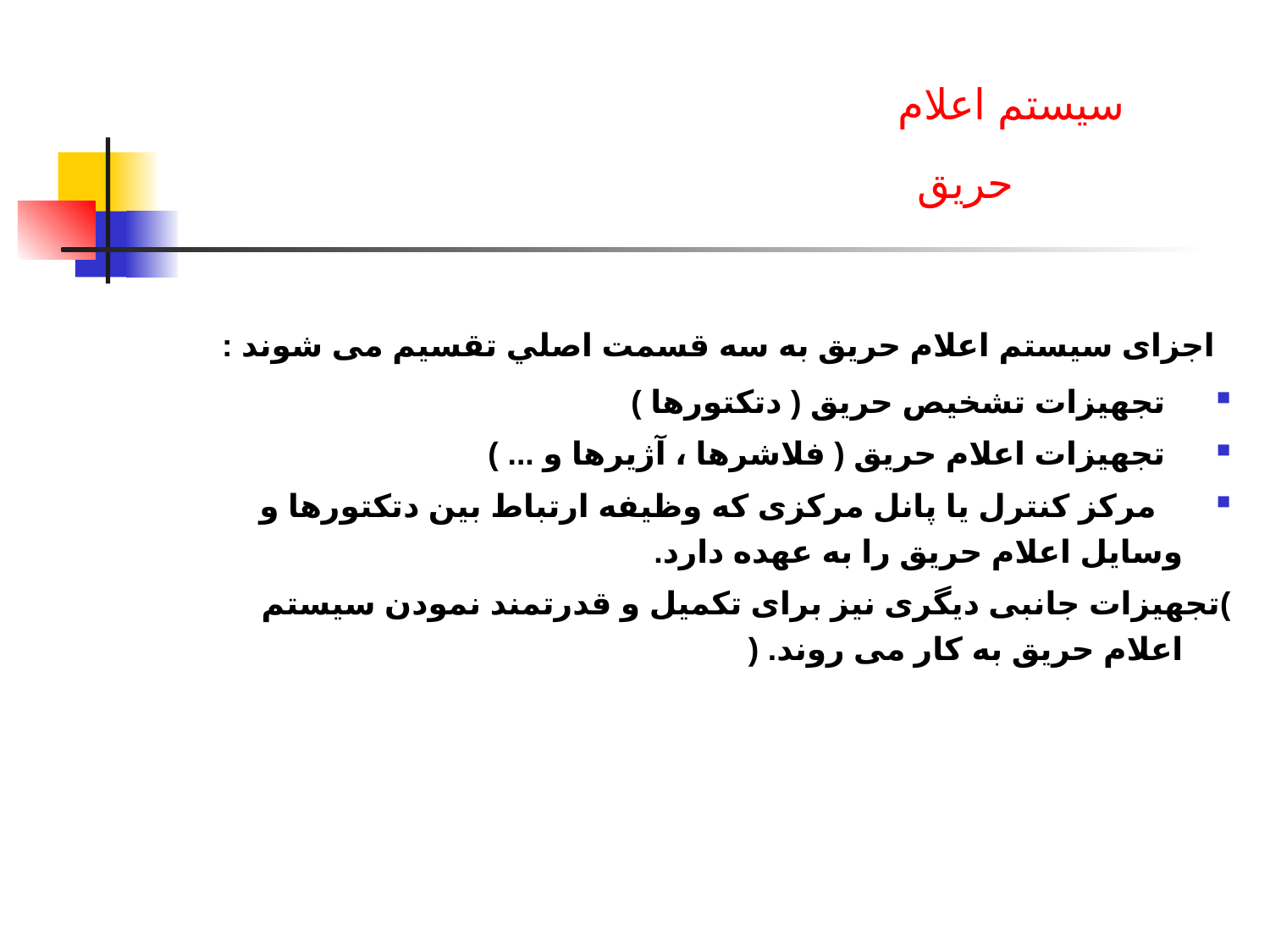

# سیستم اعلام حریق
 اجزای سیستم اعلام حریق به سه قسمت اصلي تقسیم می شوند :
  تجهیزات تشخیص حریق ( دتکتورها )
  تجهیزات اعلام حریق ( فلاشرها ، آژیرها و ... )
   مرکز کنترل یا پانل مرکزی که وظیفه ارتباط بین دتکتورها و وسایل اعلام حریق را به عهده دارد.
)تجهیزات جانبی دیگری نیز برای تکمیل و قدرتمند نمودن سیستم اعلام حریق به کار می روند. (